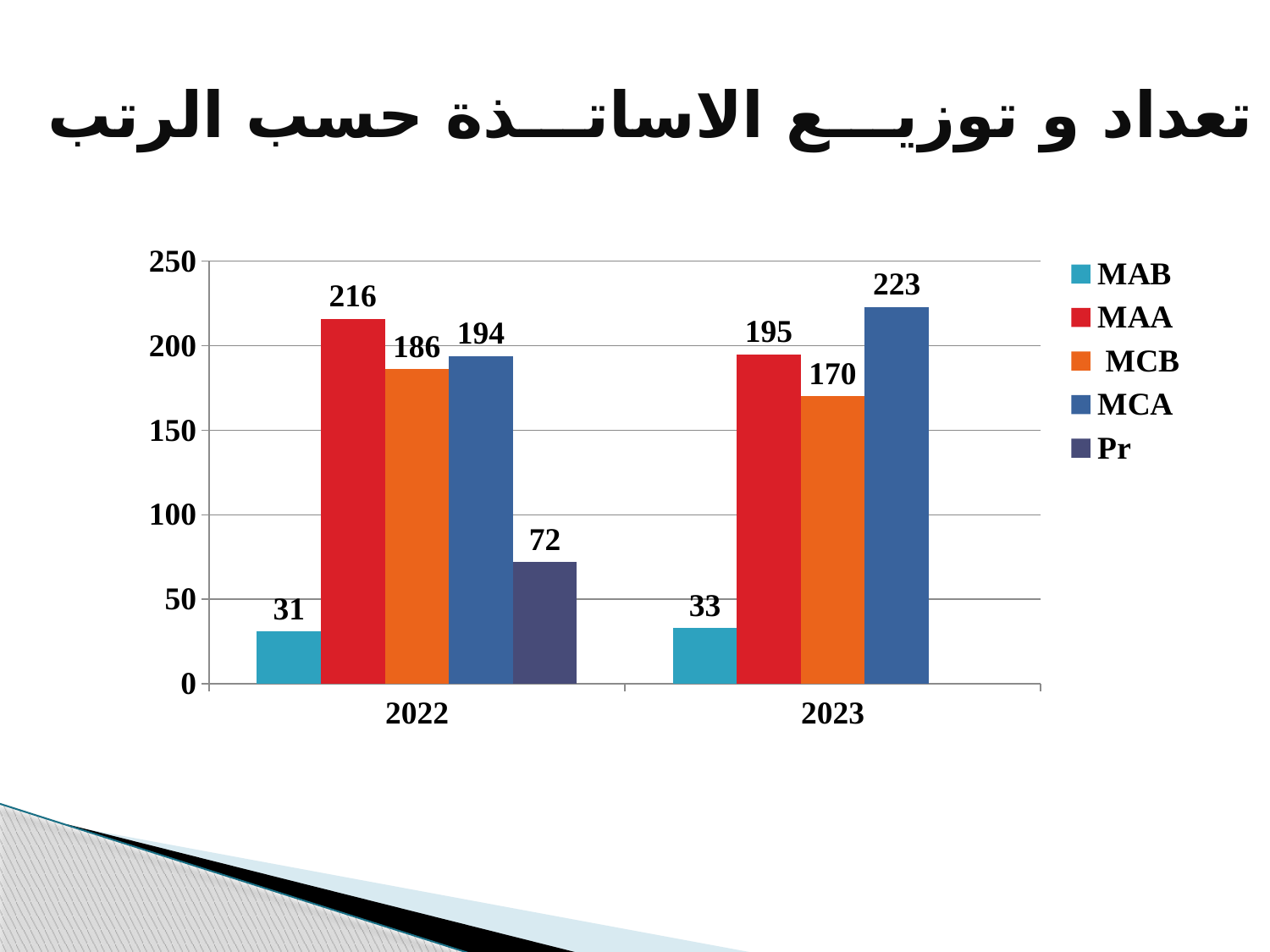

تعداد و توزيـــع الاساتـــذة حسب الرتب

[unsupported chart]